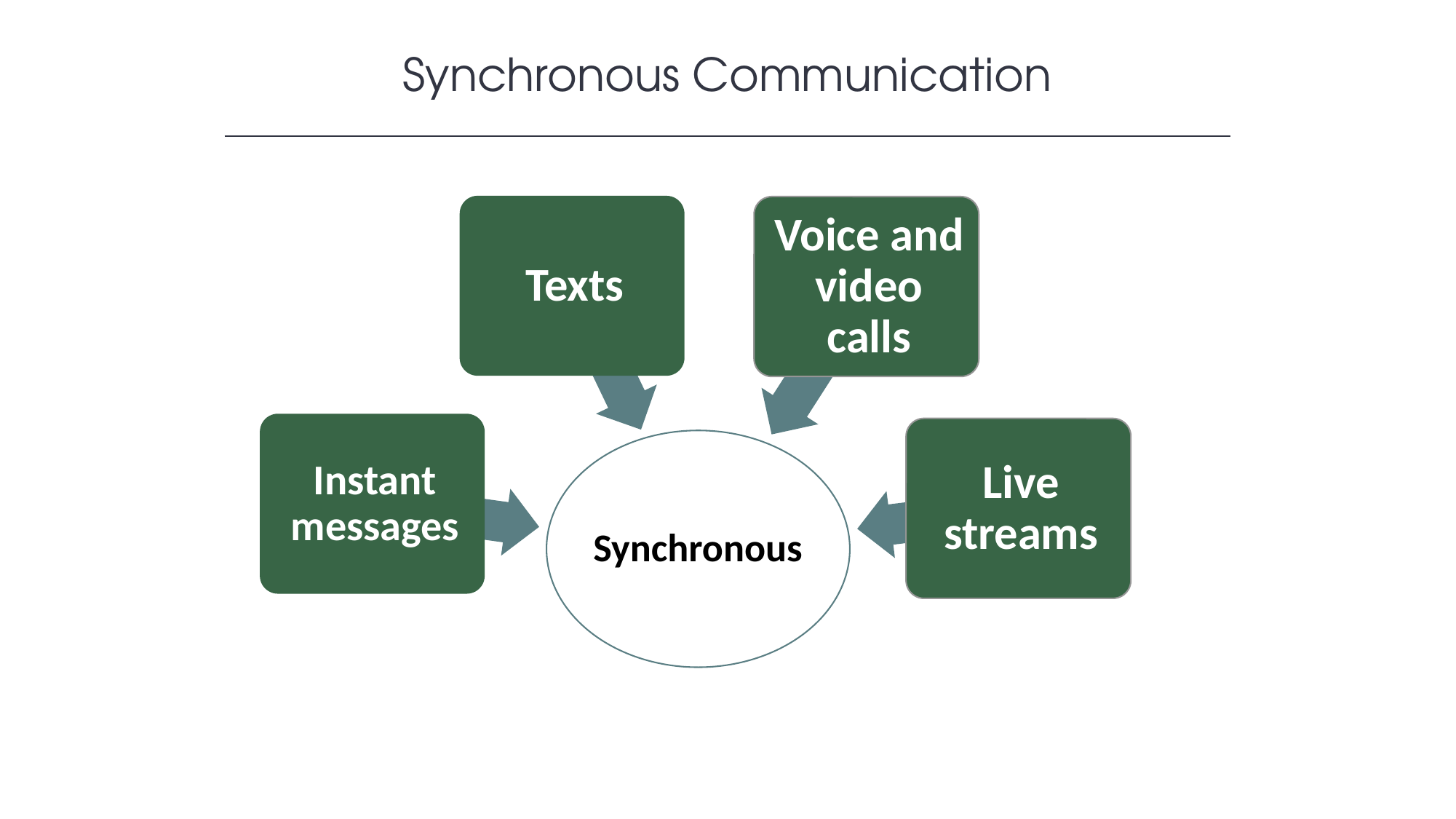

Synchronous Communication
HAWKES LEARNING
Synchronous
Instant messages
Texts
Voice and video calls
Live streams